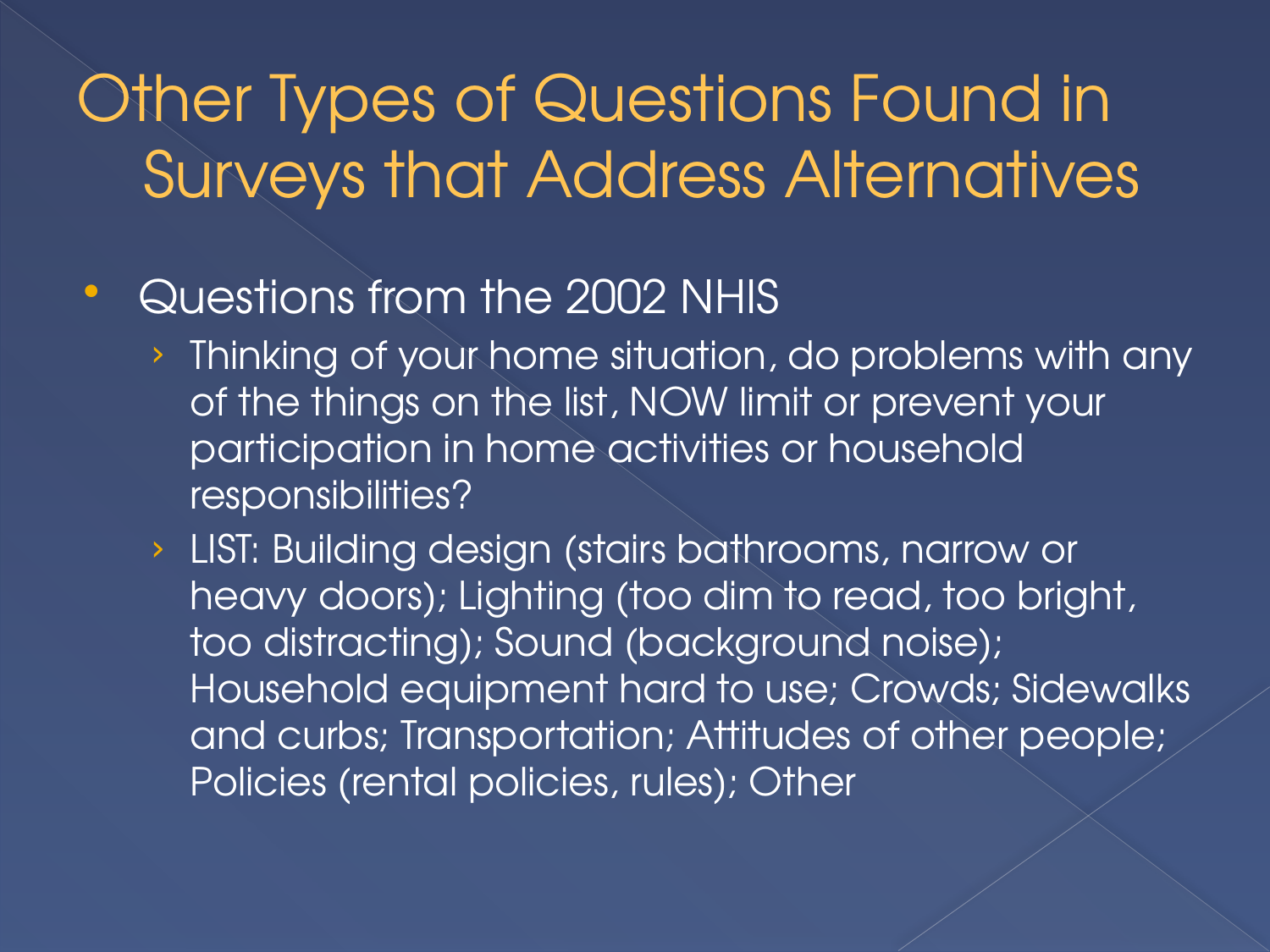

Other Types of Questions Found in Surveys that Address Alternatives
Questions from the 2002 NHIS
Thinking of your home situation, do problems with any of the things on the list, NOW limit or prevent your participation in home activities or household responsibilities?
LIST: Building design (stairs bathrooms, narrow or heavy doors); Lighting (too dim to read, too bright, too distracting); Sound (background noise); Household equipment hard to use; Crowds; Sidewalks and curbs; Transportation; Attitudes of other people; Policies (rental policies, rules); Other